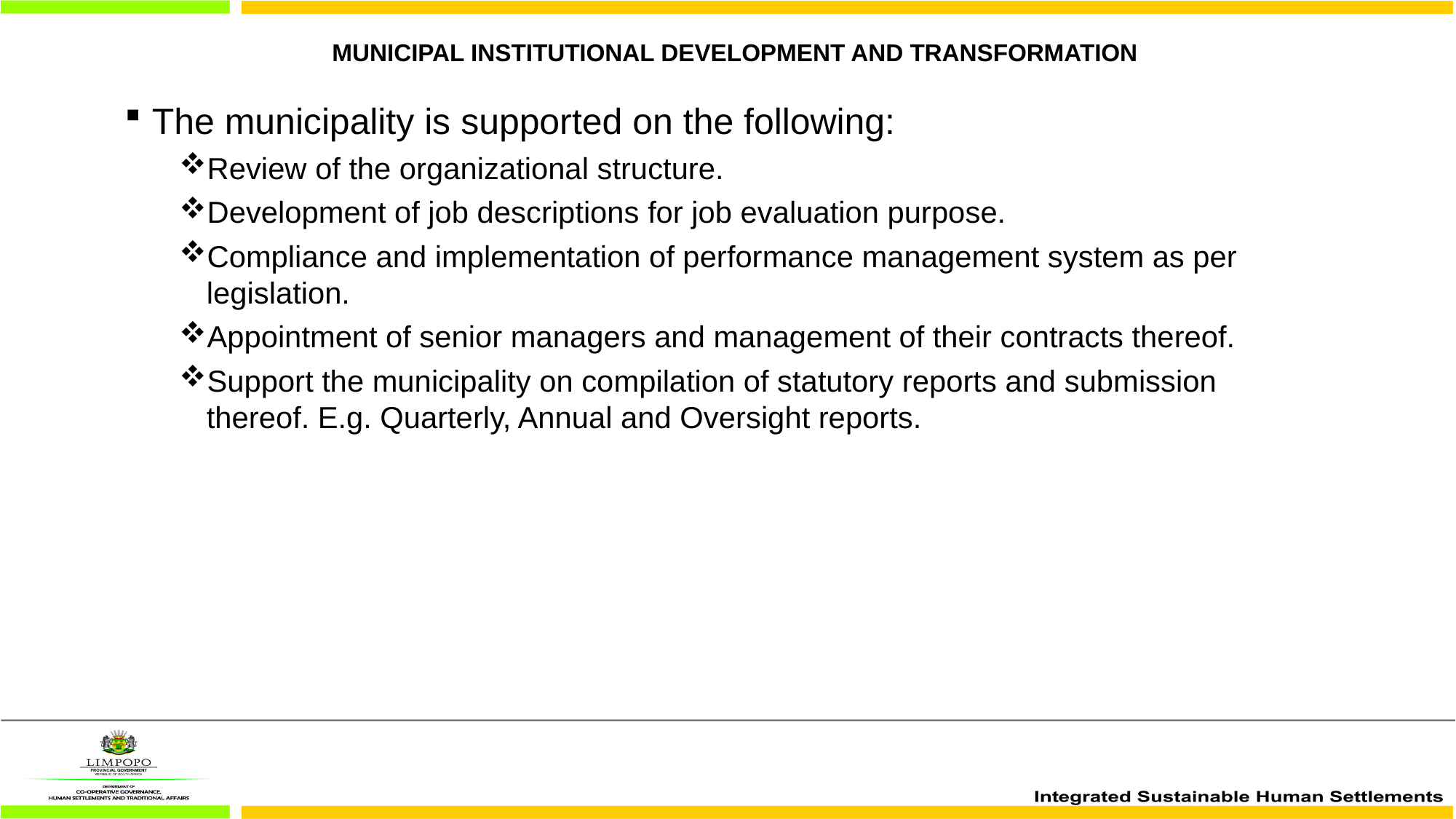

# MUNICIPAL INSTITUTIONAL DEVELOPMENT AND TRANSFORMATION
The municipality is supported on the following:
Review of the organizational structure.
Development of job descriptions for job evaluation purpose.
Compliance and implementation of performance management system as per legislation.
Appointment of senior managers and management of their contracts thereof.
Support the municipality on compilation of statutory reports and submission thereof. E.g. Quarterly, Annual and Oversight reports.